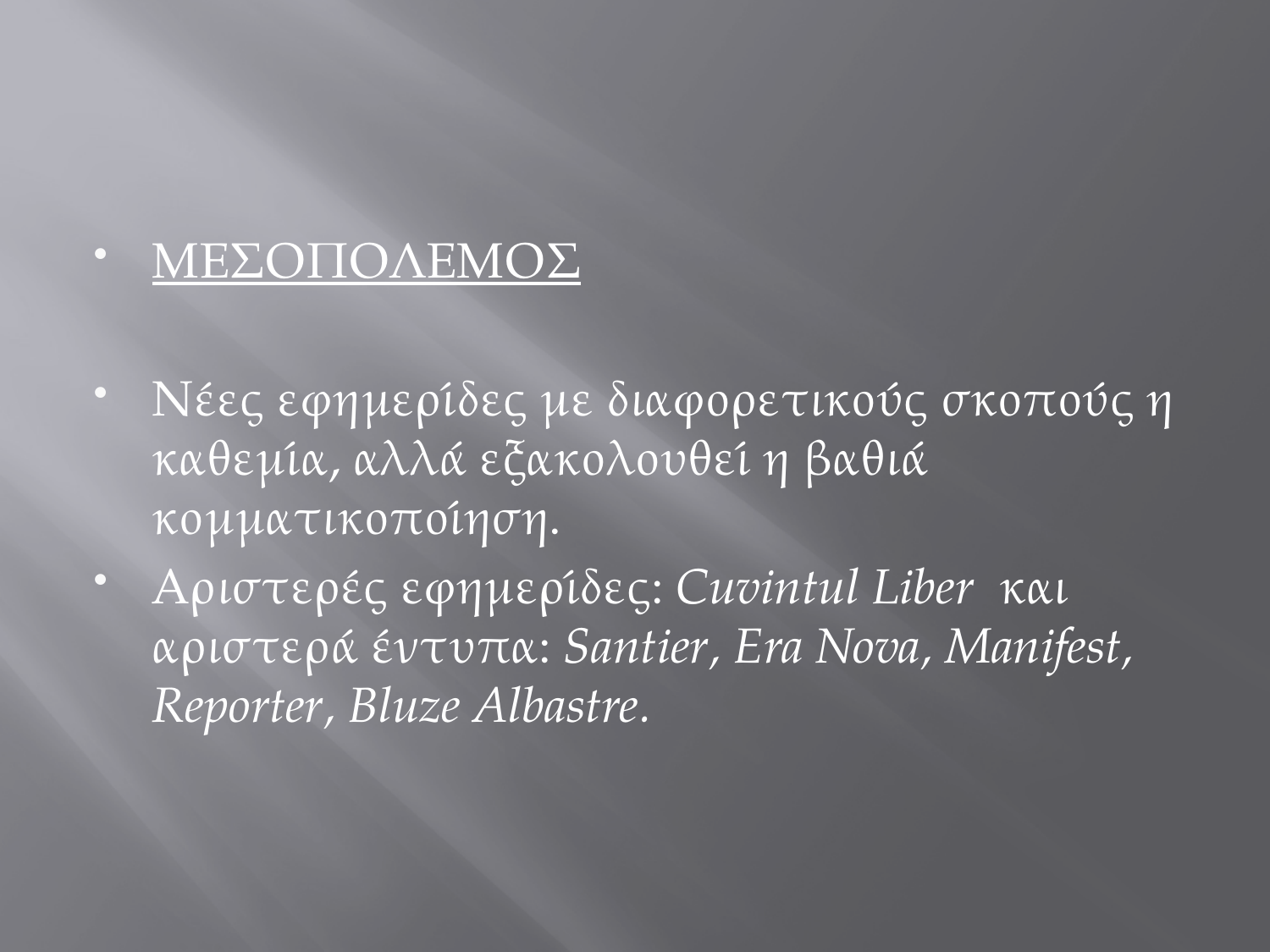

ΜΕΣΟΠΟΛΕΜΟΣ

Νέες εφημερίδες με διαφορετικούς σκοπούς η καθεμία, αλλά εξακολουθεί η βαθιά κομματικοποίηση.
Αριστερές εφημερίδες: Cuvintul Liber  και αριστερά έντυπα: Santier, Era Nova, Manifest, Reporter, Bluze Albastre.